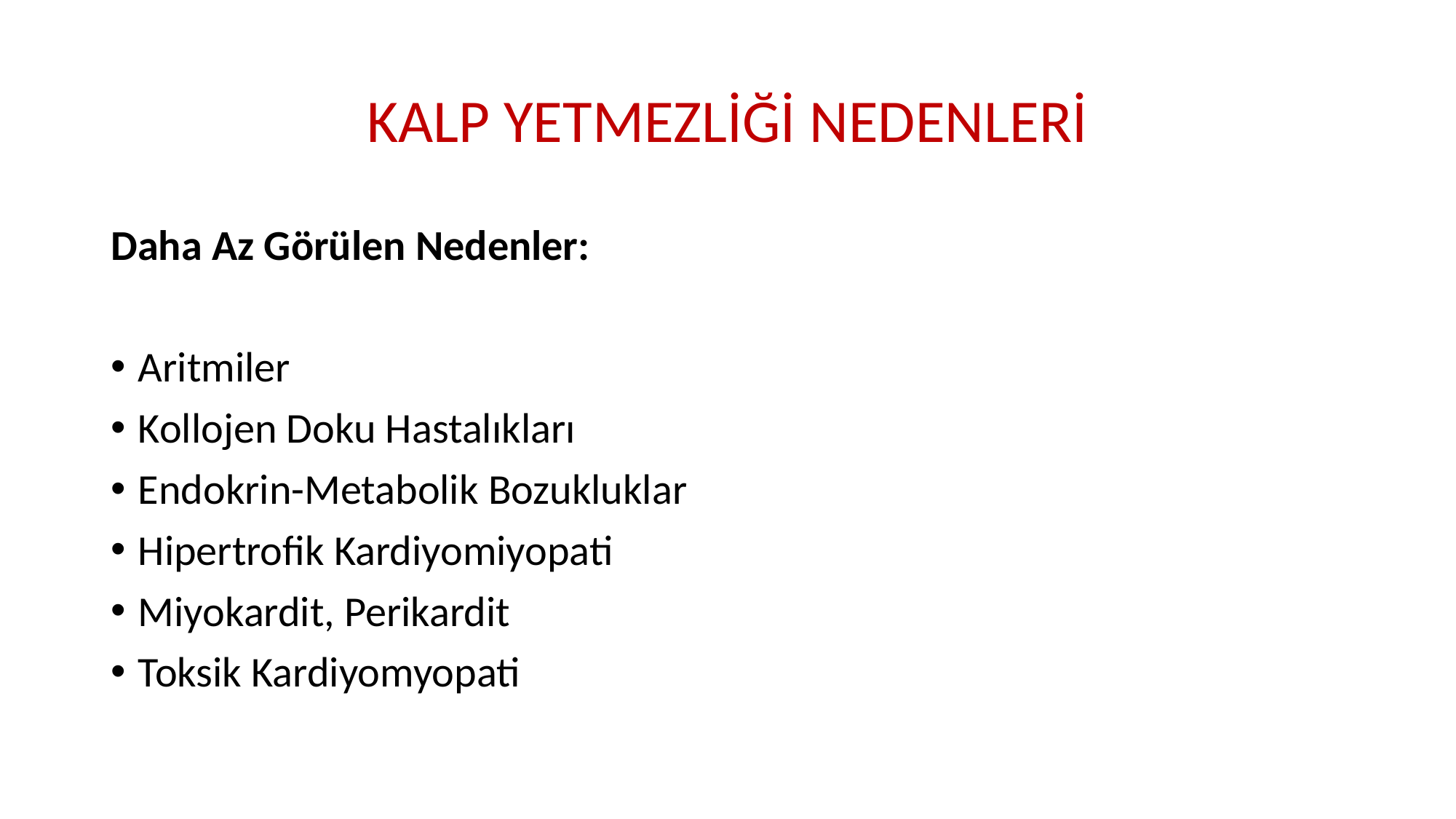

# KALP YETMEZLİĞİ NEDENLERİ
Daha Az Görülen Nedenler:

Aritmiler
Kollojen Doku Hastalıkları
Endokrin-Metabolik Bozukluklar
Hipertrofik Kardiyomiyopati
Miyokardit, Perikardit
Toksik Kardiyomyopati